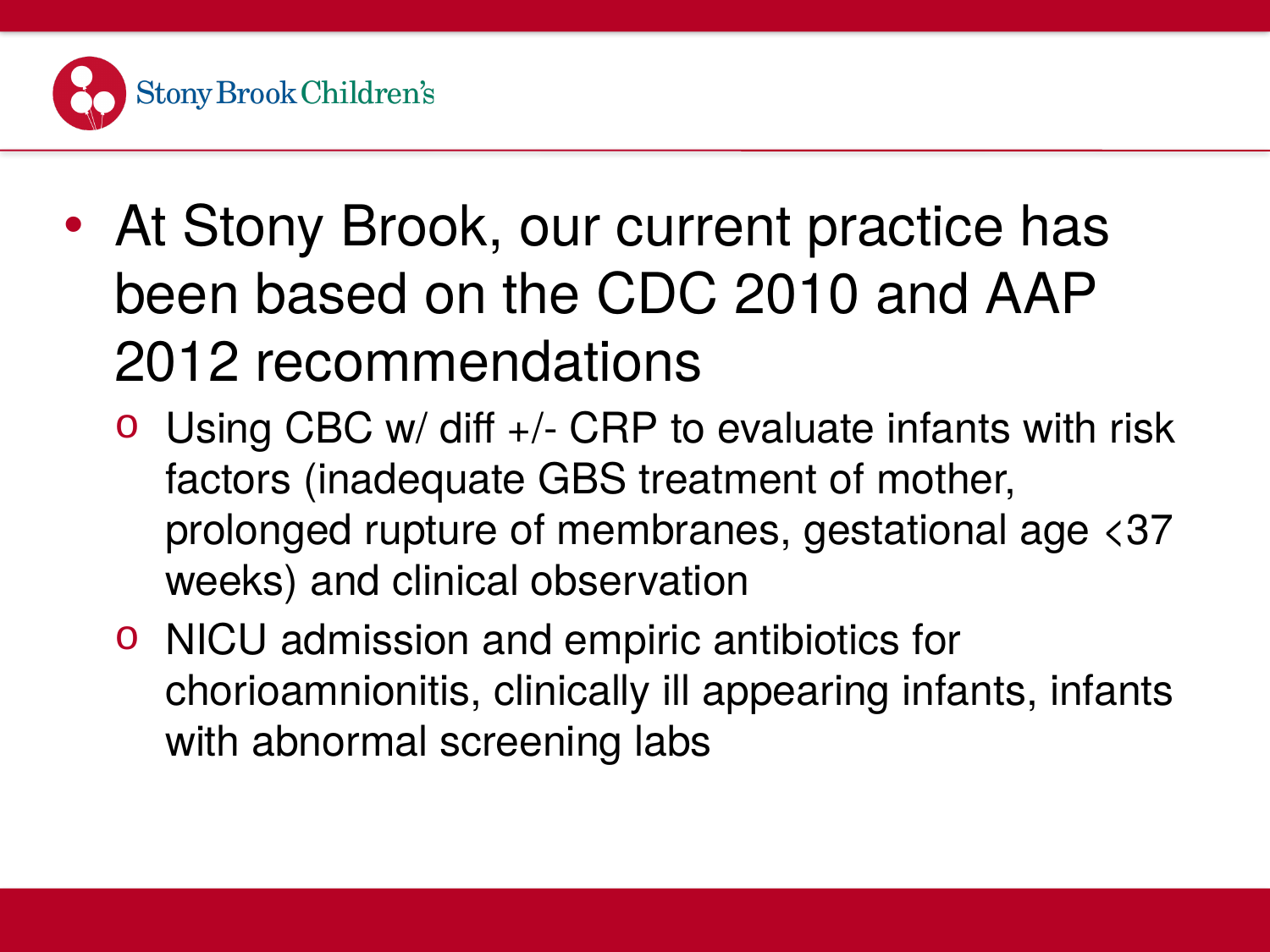

#
At Stony Brook, our current practice has been based on the CDC 2010 and AAP 2012 recommendations
Using CBC w/ diff +/- CRP to evaluate infants with risk factors (inadequate GBS treatment of mother, prolonged rupture of membranes, gestational age <37 weeks) and clinical observation
NICU admission and empiric antibiotics for chorioamnionitis, clinically ill appearing infants, infants with abnormal screening labs